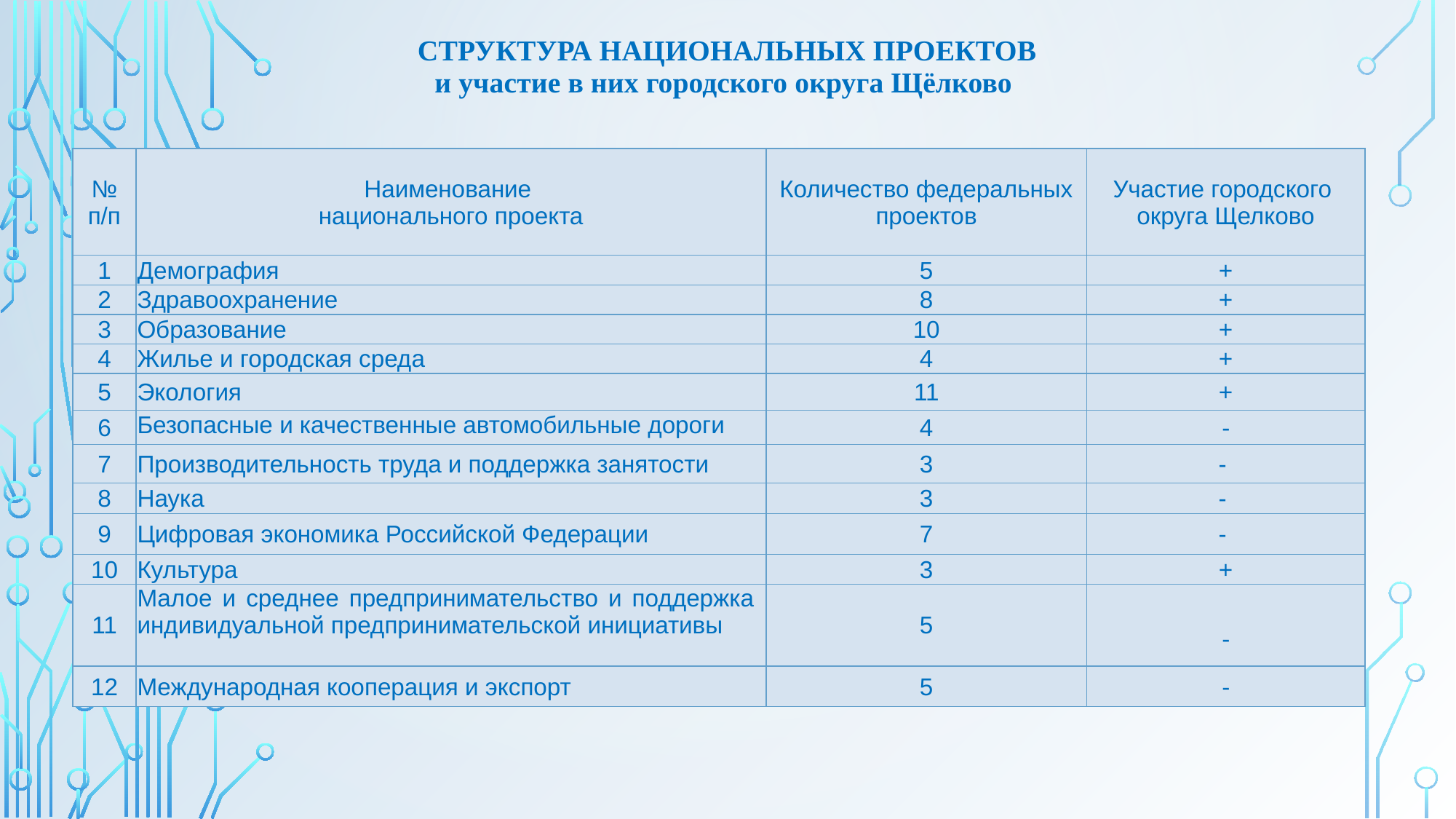

СТРУКТУРА НАЦИОНАЛЬНЫХ ПРОЕКТОВ
 и участие в них городского округа Щёлково
| № п/п | Наименование национального проекта | Количество федеральных проектов | Участие городского округа Щелково |
| --- | --- | --- | --- |
| 1 | Демография | 5 | + |
| 2 | Здравоохранение | 8 | + |
| 3 | Образование | 10 | + |
| 4 | Жилье и городская среда | 4 | + |
| 5 | Экология | 11 | + |
| 6 | Безопасные и качественные автомобильные дороги | 4 | - |
| 7 | Производительность труда и поддержка занятости | 3 | - |
| 8 | Наука | 3 | - |
| 9 | Цифровая экономика Российской Федерации | 7 | - |
| 10 | Культура | 3 | + |
| 11 | Малое и среднее предпринимательство и поддержка индивидуальной предпринимательской инициативы | 5 | - |
| 12 | Международная кооперация и экспорт | 5 | - |